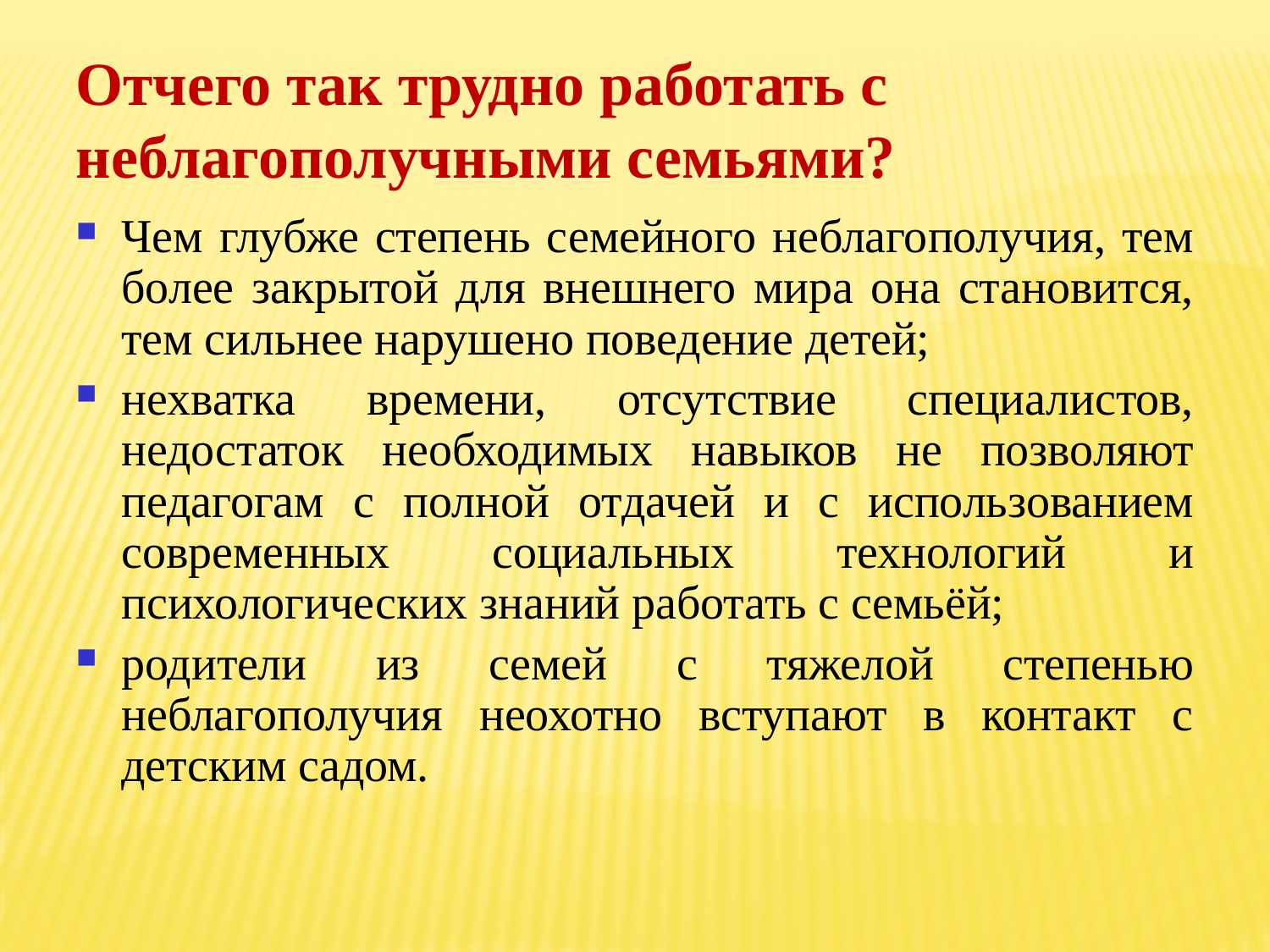

Отчего так трудно работать с неблагополучными семьями?
Чем глубже степень семейного неблагополучия, тем более закрытой для внешнего мира она становится, тем сильнее нарушено поведение детей;
нехватка времени, отсутствие специалистов, недостаток необходимых навыков не позволяют педагогам с полной отдачей и с использованием современных социальных технологий и психологических знаний работать с семьёй;
родители из семей с тяжелой степенью неблагополучия неохотно вступают в контакт с детским садом.